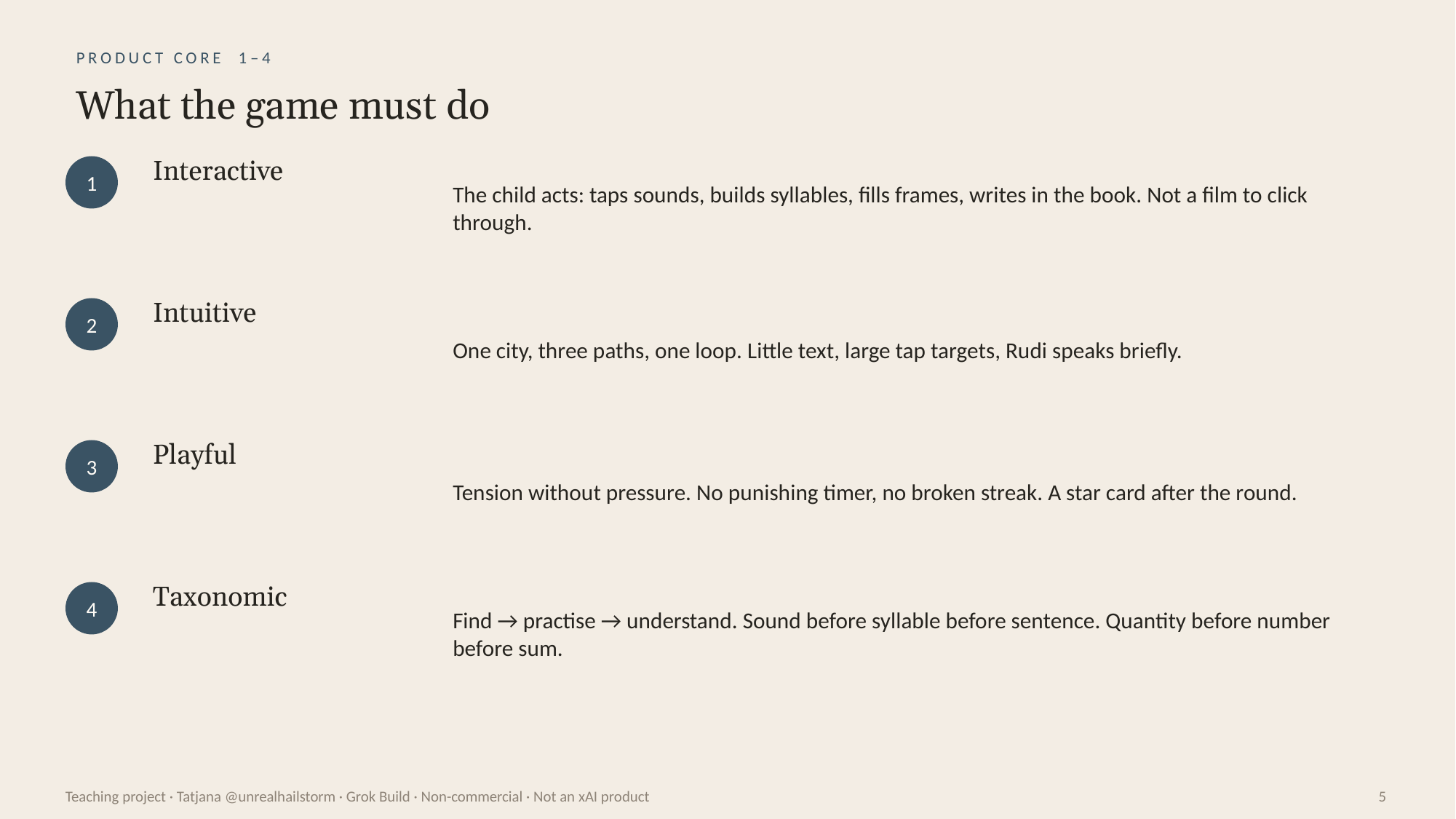

PRODUCT CORE  1–4
What the game must do
Interactive
The child acts: taps sounds, builds syllables, fills frames, writes in the book. Not a film to click through.

1
Intuitive
One city, three paths, one loop. Little text, large tap targets, Rudi speaks briefly.

2
Playful
Tension without pressure. No punishing timer, no broken streak. A star card after the round.

3
Taxonomic
Find → practise → understand. Sound before syllable before sentence. Quantity before number before sum.

4
Teaching project · Tatjana @unrealhailstorm · Grok Build · Non-commercial · Not an xAI product
5